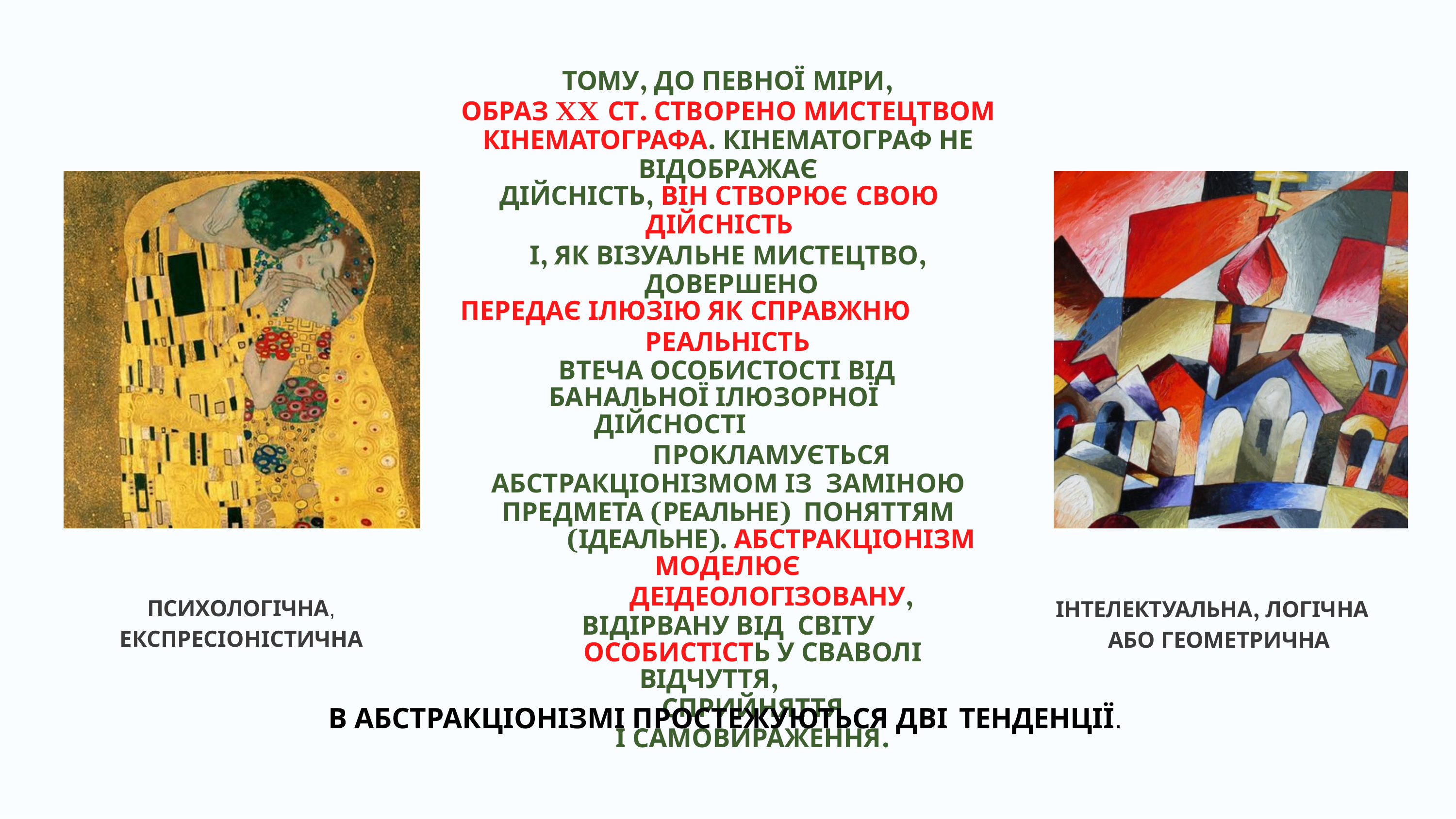

ТОМУ, ДО ПЕВНОЇ МІРИ,
ОБРАЗ XX СТ. СТВОРЕНО МИСТЕЦТВОМ  КІНЕМАТОГРАФА. КІНЕМАТОГРАФ НЕ  ВІДОБРАЖАЄ
ДІЙСНІСТЬ, ВІН СТВОРЮЄ СВОЮ
ДІЙСНІСТЬ
І, ЯК ВІЗУАЛЬНЕ МИСТЕЦТВО,  ДОВЕРШЕНО
ПЕРЕДАЄ ІЛЮЗІЮ ЯК СПРАВЖНЮ
РЕАЛЬНІСТЬ  ВТЕЧА ОСОБИСТОСТІ ВІД
БАНАЛЬНОЇ ІЛЮЗОРНОЇ ДІЙСНОСТІ
ПРОКЛАМУЄТЬСЯ АБСТРАКЦІОНІЗМОМ ІЗ  ЗАМІНОЮ ПРЕДМЕТА (РЕАЛЬНЕ)  ПОНЯТТЯМ
(ІДЕАЛЬНЕ). АБСТРАКЦІОНІЗМ МОДЕЛЮЄ
ДЕІДЕОЛОГІЗОВАНУ, ВІДІРВАНУ ВІД  СВІТУ
ОСОБИСТІСТЬ У СВАВОЛІ ВІДЧУТТЯ,
СПРИЙНЯТТЯ
І САМОВИРАЖЕННЯ.

ПСИХОЛОГІЧНА,  ЕКСПРЕСІОНІСТИЧНА
ІНТЕЛЕКТУАЛЬНА, ЛОГІЧНА  АБО ГЕОМЕТРИЧНА
В АБСТРАКЦІОНІЗМІ ПРОСТЕЖУЮТЬСЯ ДВІ ТЕНДЕНЦІЇ.